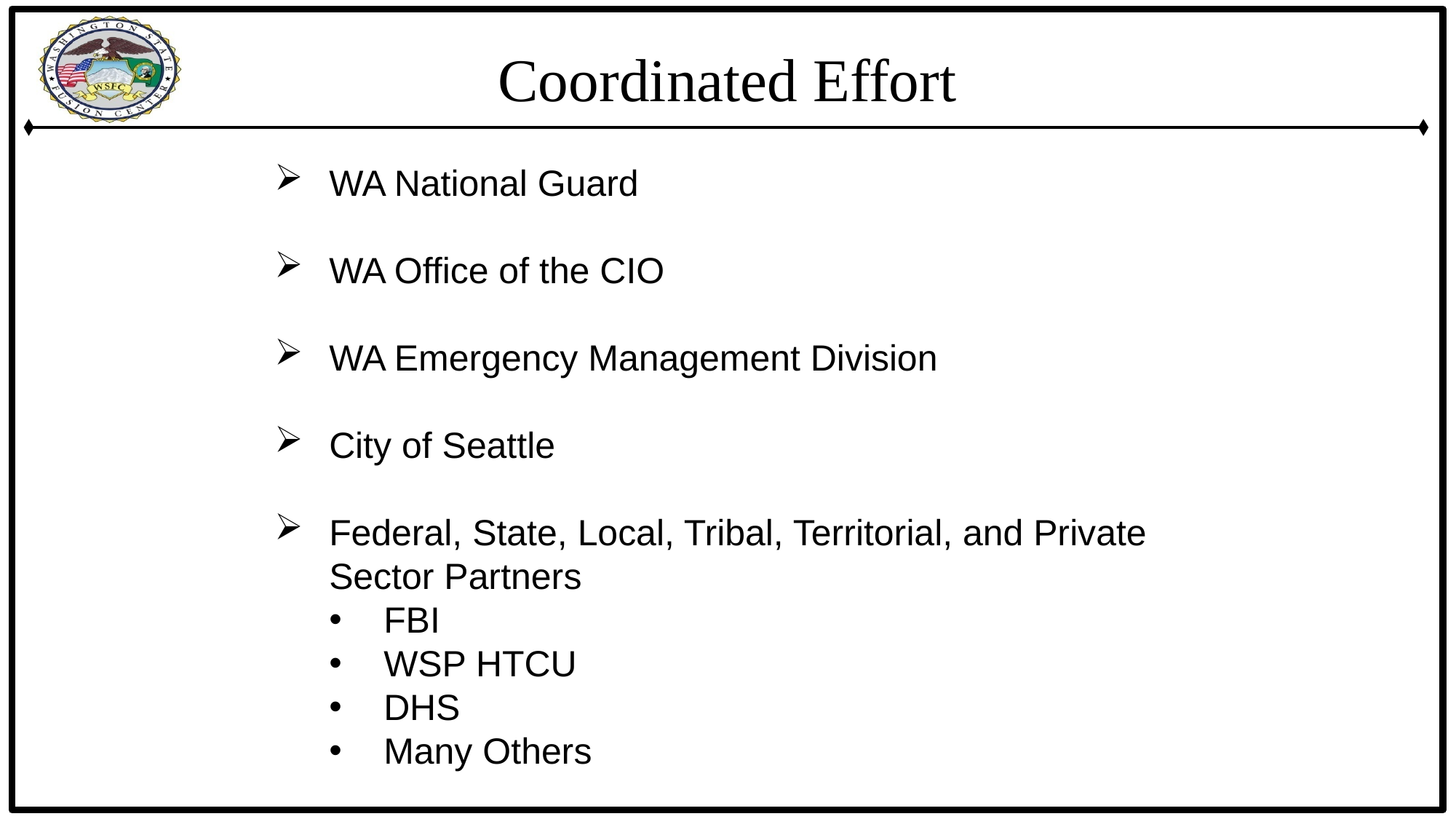

Coordinated Effort
WA National Guard

WA Office of the CIO

WA Emergency Management Division

City of Seattle

Federal, State, Local, Tribal, Territorial, and Private Sector Partners
FBI
WSP HTCU
DHS
Many Others